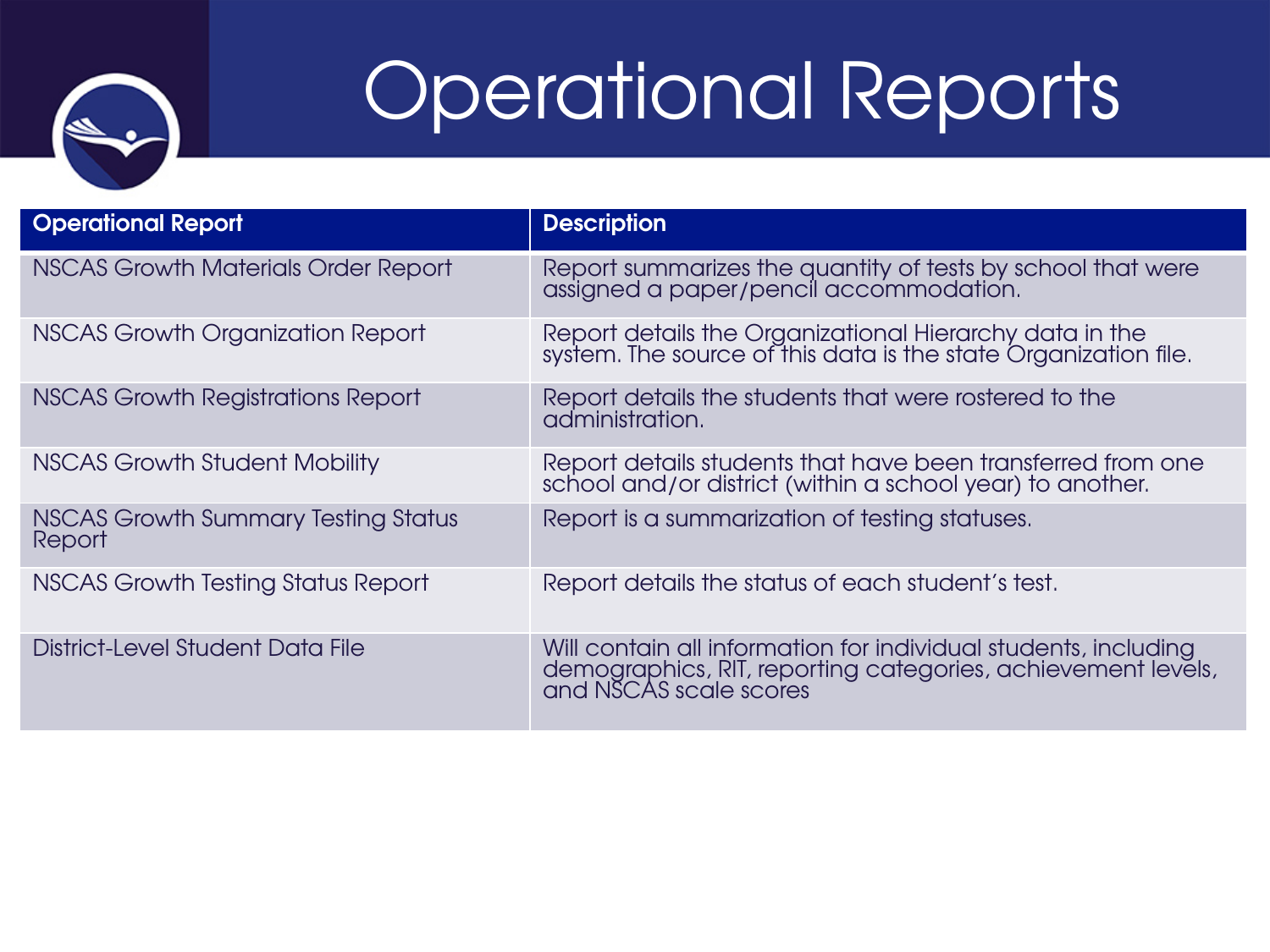

# Operational Reports

| Operational Report | Description |
| --- | --- |
| NSCAS Growth Materials Order Report | Report summarizes the quantity of tests by school that were assigned a paper/pencil accommodation. |
| NSCAS Growth Organization Report | Report details the Organizational Hierarchy data in the system. The source of this data is the state Organization file. |
| NSCAS Growth Registrations Report | Report details the students that were rostered to the administration. |
| NSCAS Growth Student Mobility | Report details students that have been transferred from one school and/or district (within a school year) to another. |
| NSCAS Growth Summary Testing Status Report | Report is a summarization of testing statuses. |
| NSCAS Growth Testing Status Report | Report details the status of each student’s test. |
| District-Level Student Data File | Will contain all information for individual students, including demographics, RIT, reporting categories, achievement levels, and NSCAS scale scores |